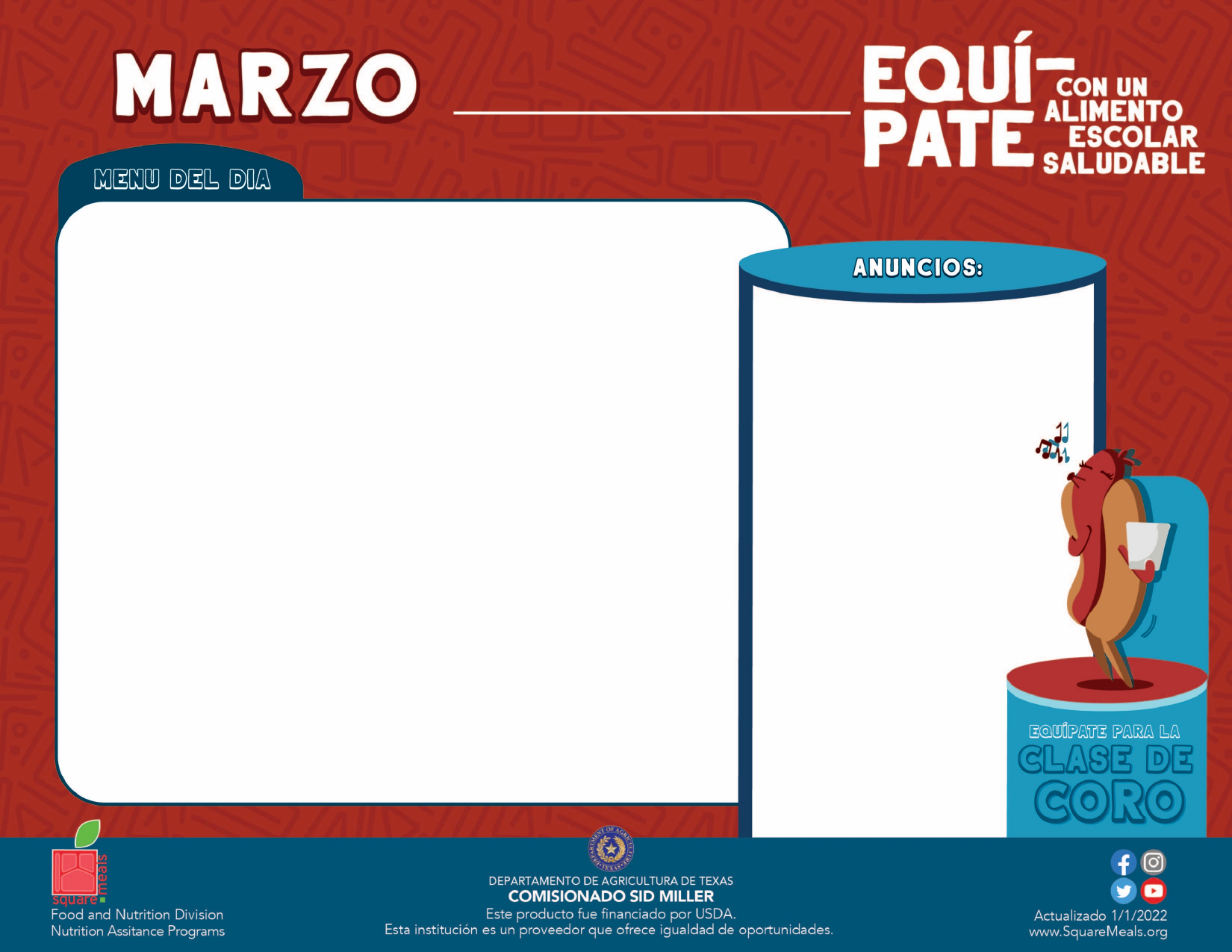

# “Equípate” Calendario de Menú Diario – Marzo 2023